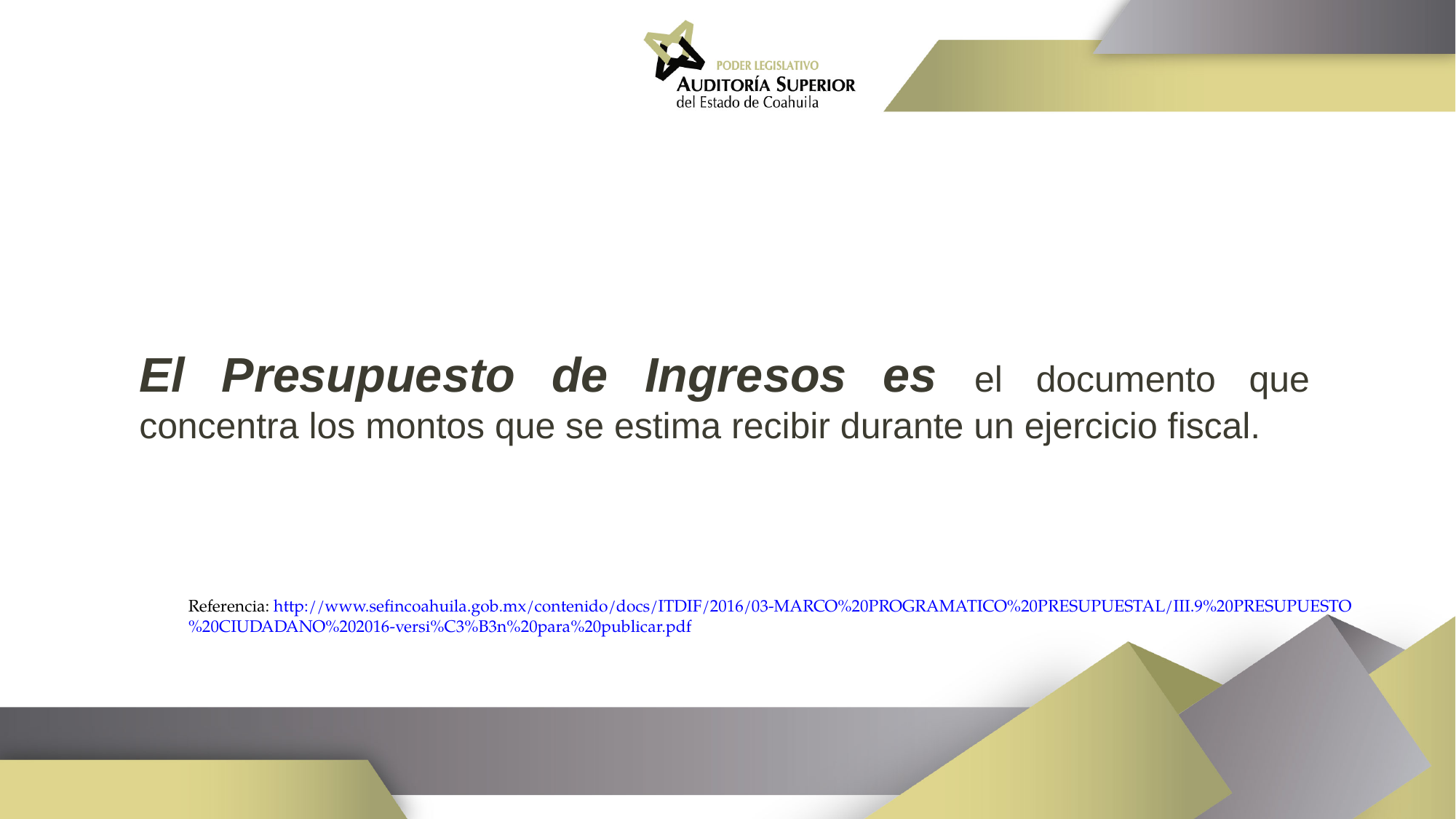

El Presupuesto de Ingresos es el documento que concentra los montos que se estima recibir durante un ejercicio fiscal.
Referencia: http://www.sefincoahuila.gob.mx/contenido/docs/ITDIF/2016/03-MARCO%20PROGRAMATICO%20PRESUPUESTAL/III.9%20PRESUPUESTO%20CIUDADANO%202016-versi%C3%B3n%20para%20publicar.pdf